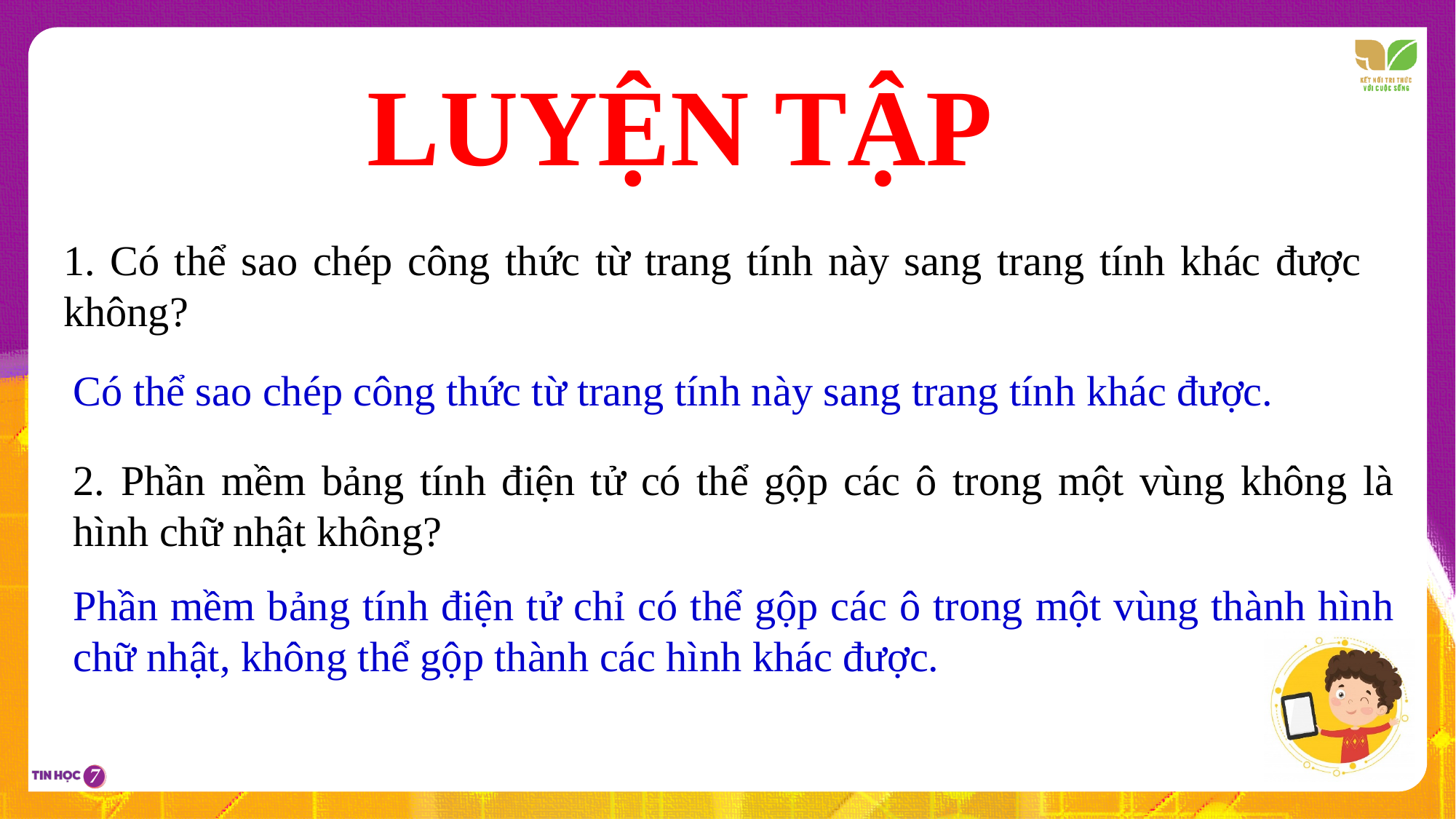

LUYỆN TẬP
1. Có thể sao chép công thức từ trang tính này sang trang tính khác được không?
Có thể sao chép công thức từ trang tính này sang trang tính khác được.
2. Phần mềm bảng tính điện tử có thể gộp các ô trong một vùng không là hình chữ nhật không?
Phần mềm bảng tính điện tử chỉ có thể gộp các ô trong một vùng thành hình chữ nhật, không thể gộp thành các hình khác được.